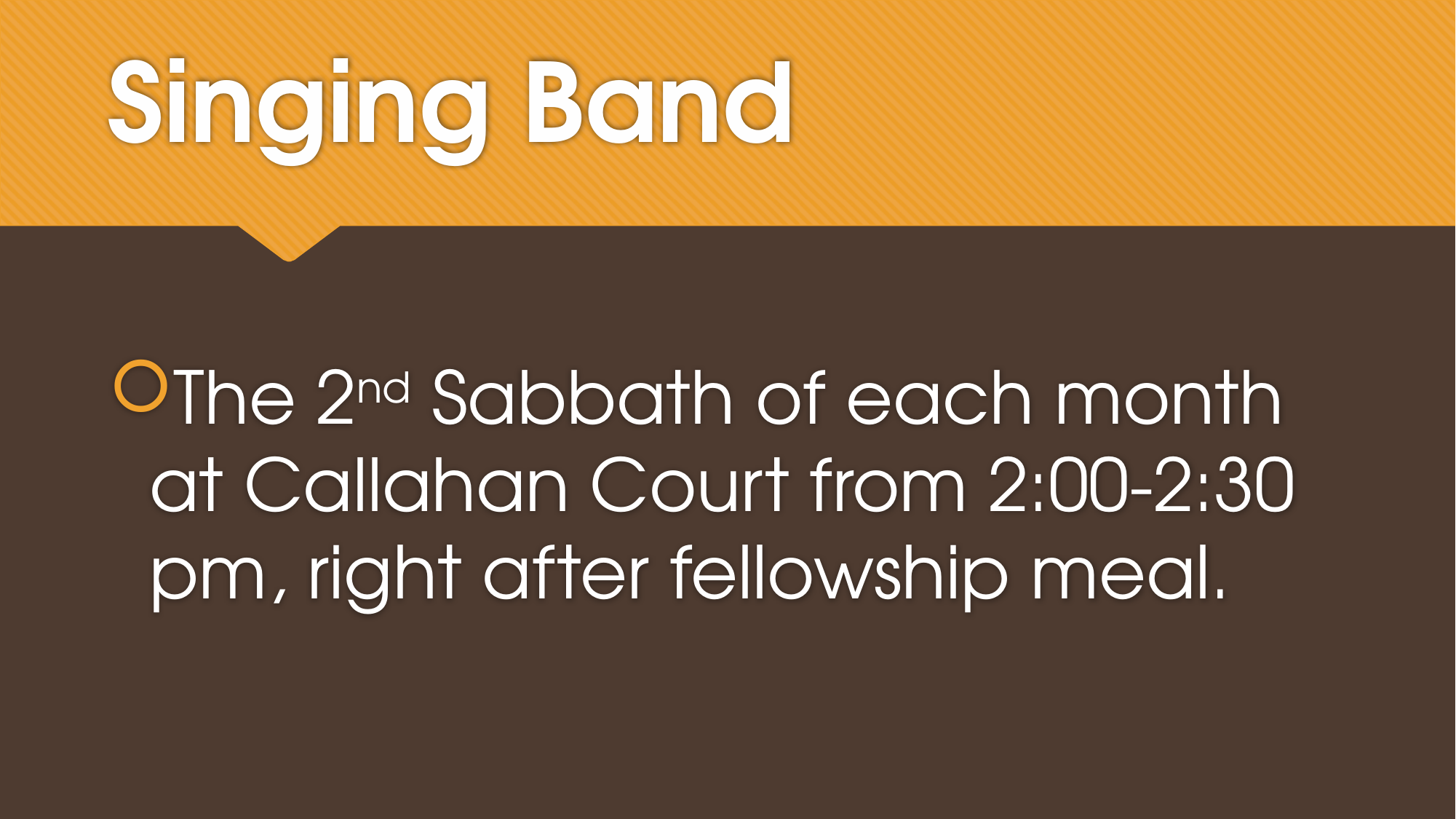

# Singing Band
The 2nd Sabbath of each month at Callahan Court from 2:00-2:30 pm, right after fellowship meal.